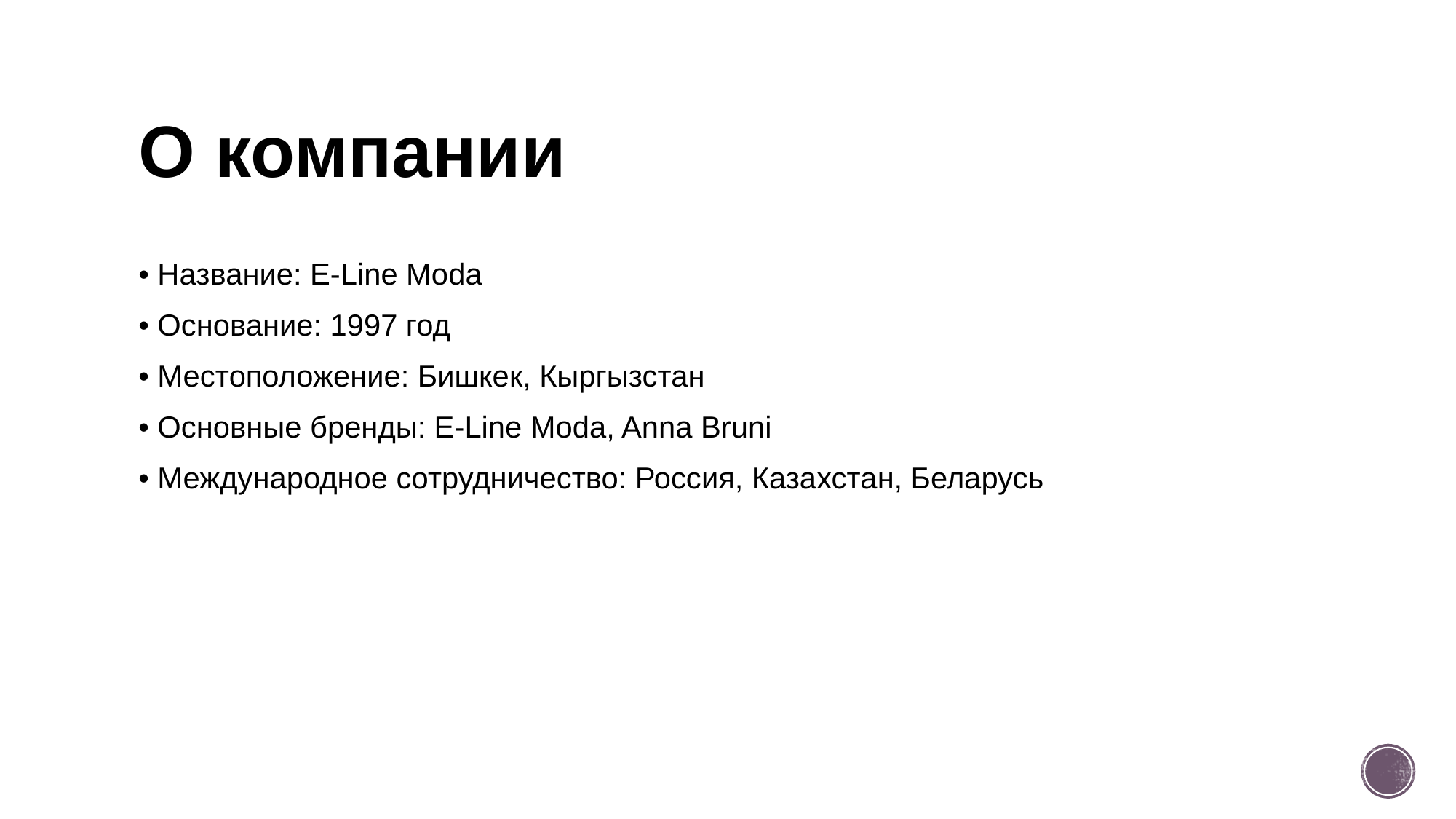

# О компании
• Название: E-Line Moda
• Основание: 1997 год
• Местоположение: Бишкек, Кыргызстан
• Основные бренды: E-Line Moda, Anna Bruni
• Международное сотрудничество: Россия, Казахстан, Беларусь